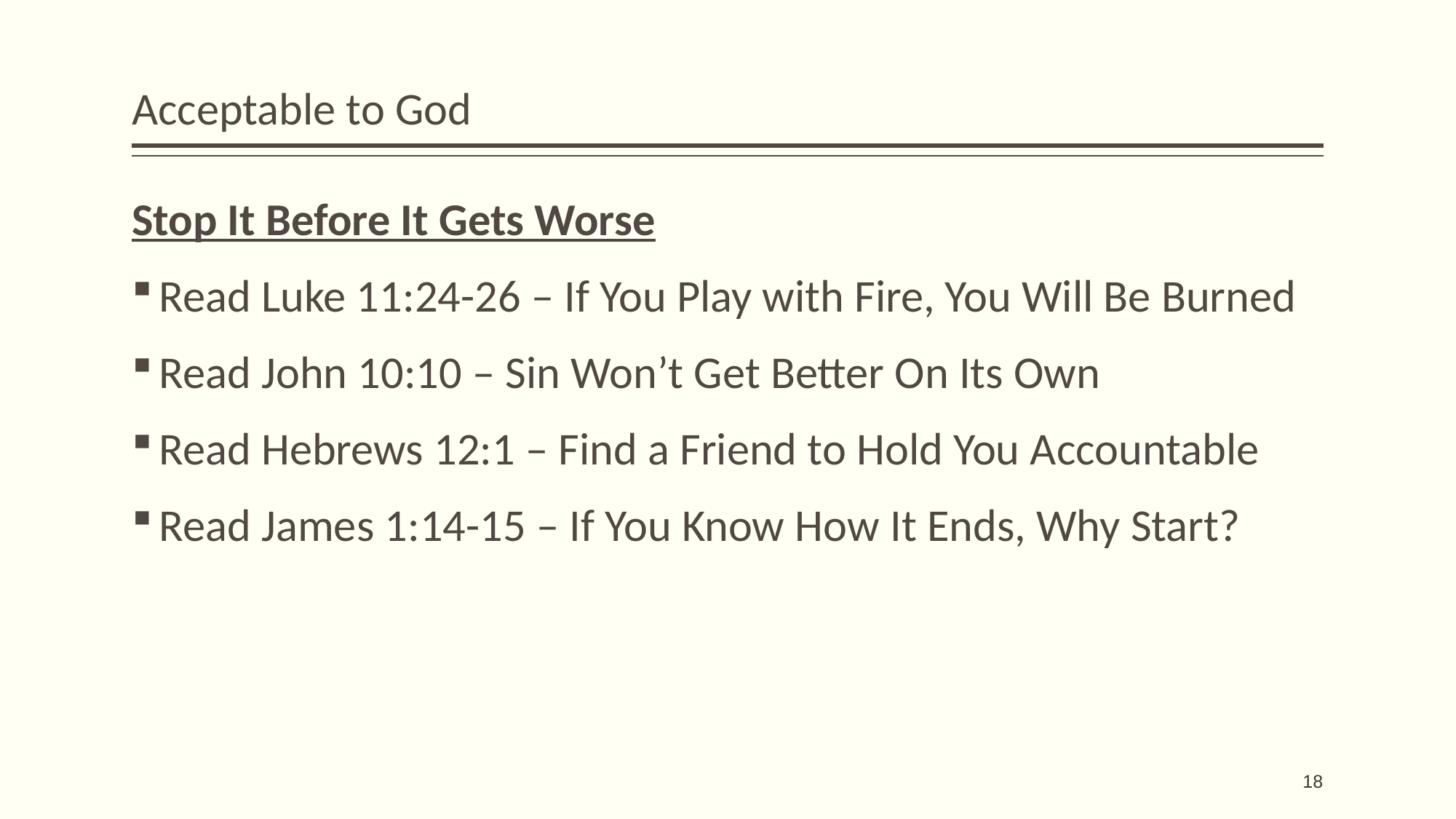

# Acceptable to God
Stop It Before It Gets Worse
Read Luke 11:24-26 – If You Play with Fire, You Will Be Burned
Read John 10:10 – Sin Won’t Get Better On Its Own
Read Hebrews 12:1 – Find a Friend to Hold You Accountable
Read James 1:14-15 – If You Know How It Ends, Why Start?
18